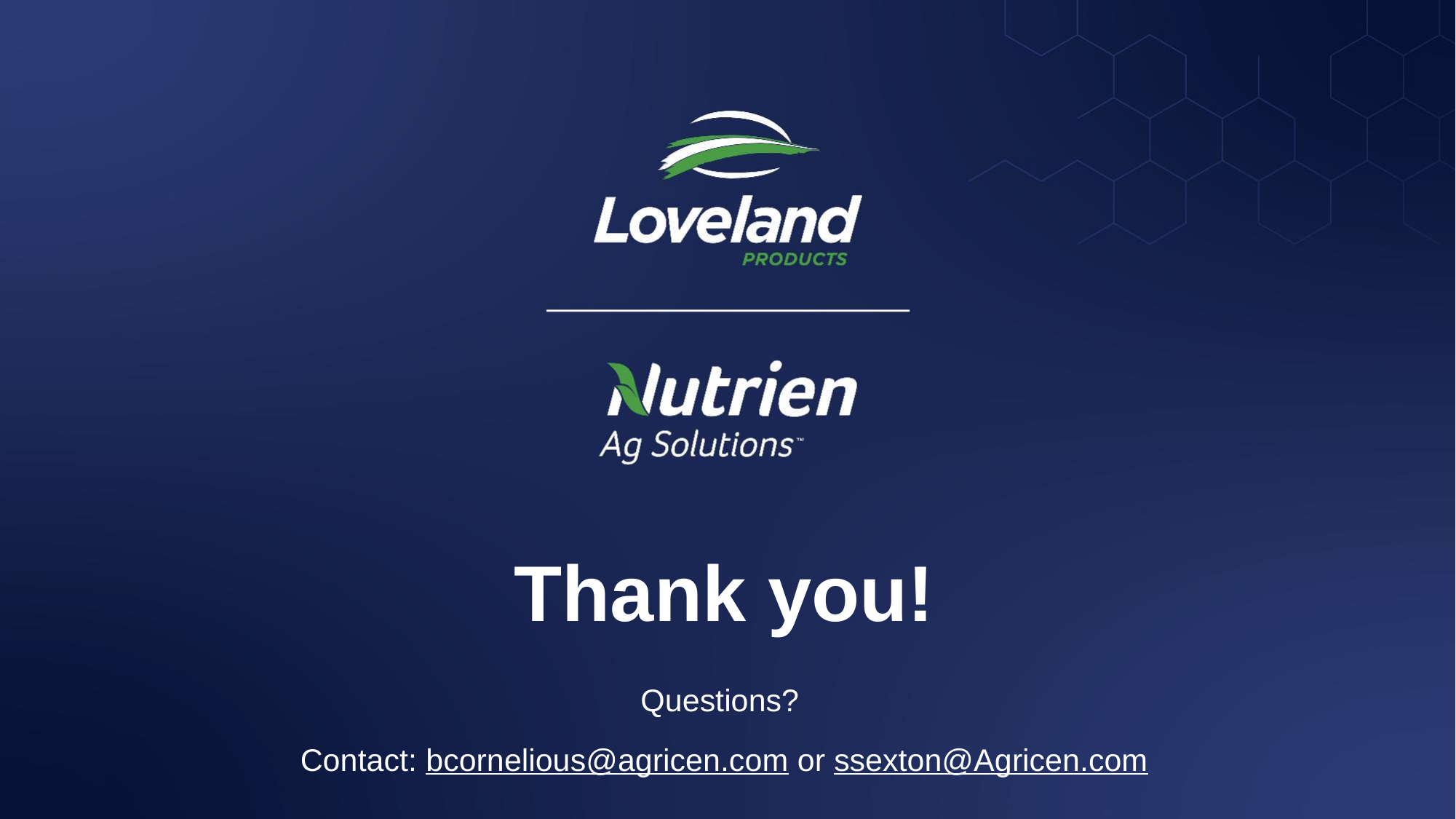

# Thank you!
Questions?
Contact: bcornelious@agricen.com or ssexton@Agricen.com